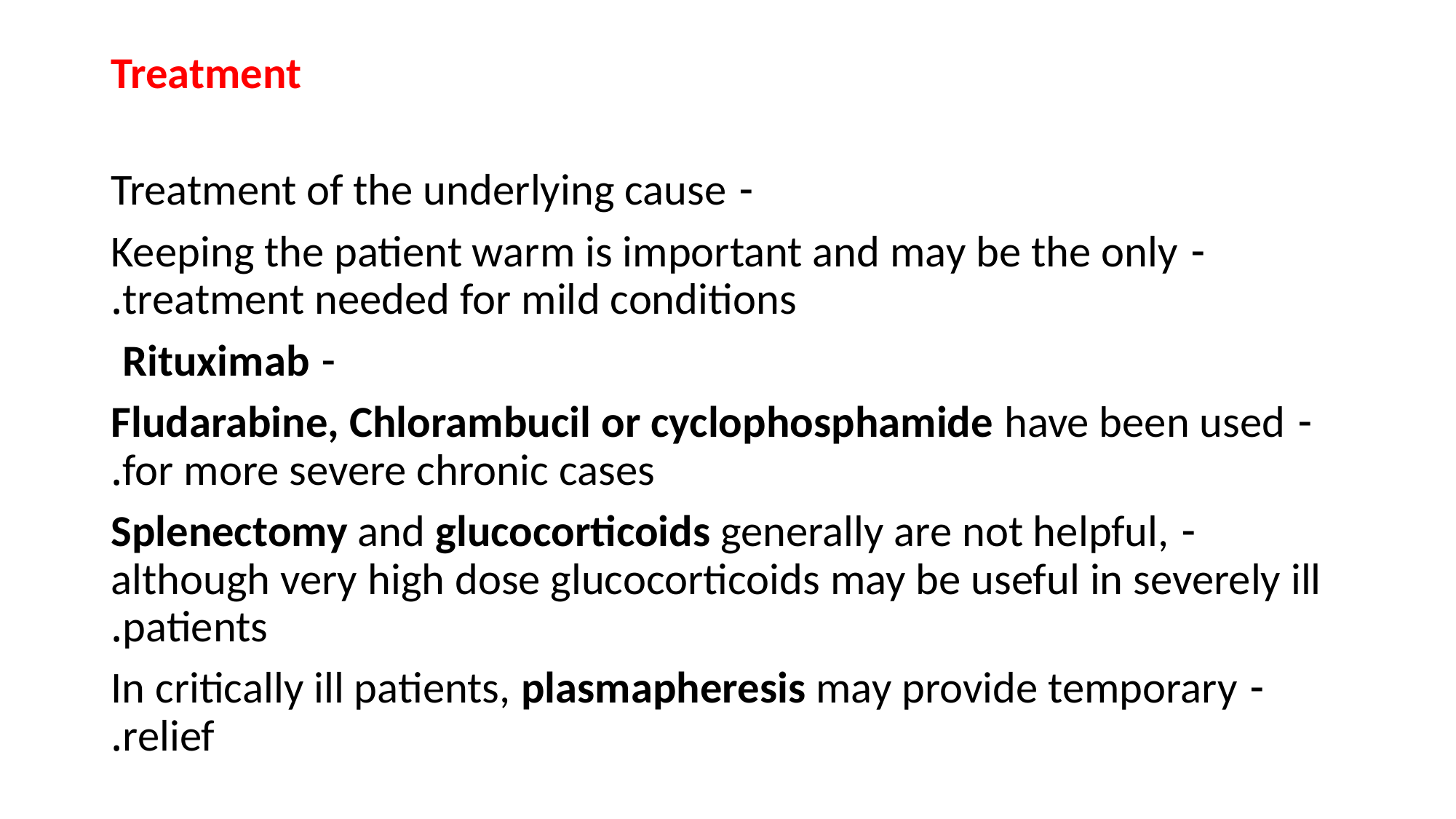

Treatment

- Treatment of the underlying cause
- Keeping the patient warm is important and may be the only treatment needed for mild conditions.
- Rituximab
- Fludarabine, Chlorambucil or cyclophosphamide have been used for more severe chronic cases.
- Splenectomy and glucocorticoids generally are not helpful, although very high dose glucocorticoids may be useful in severely ill patients.
- In critically ill patients, plasmapheresis may provide temporary relief.